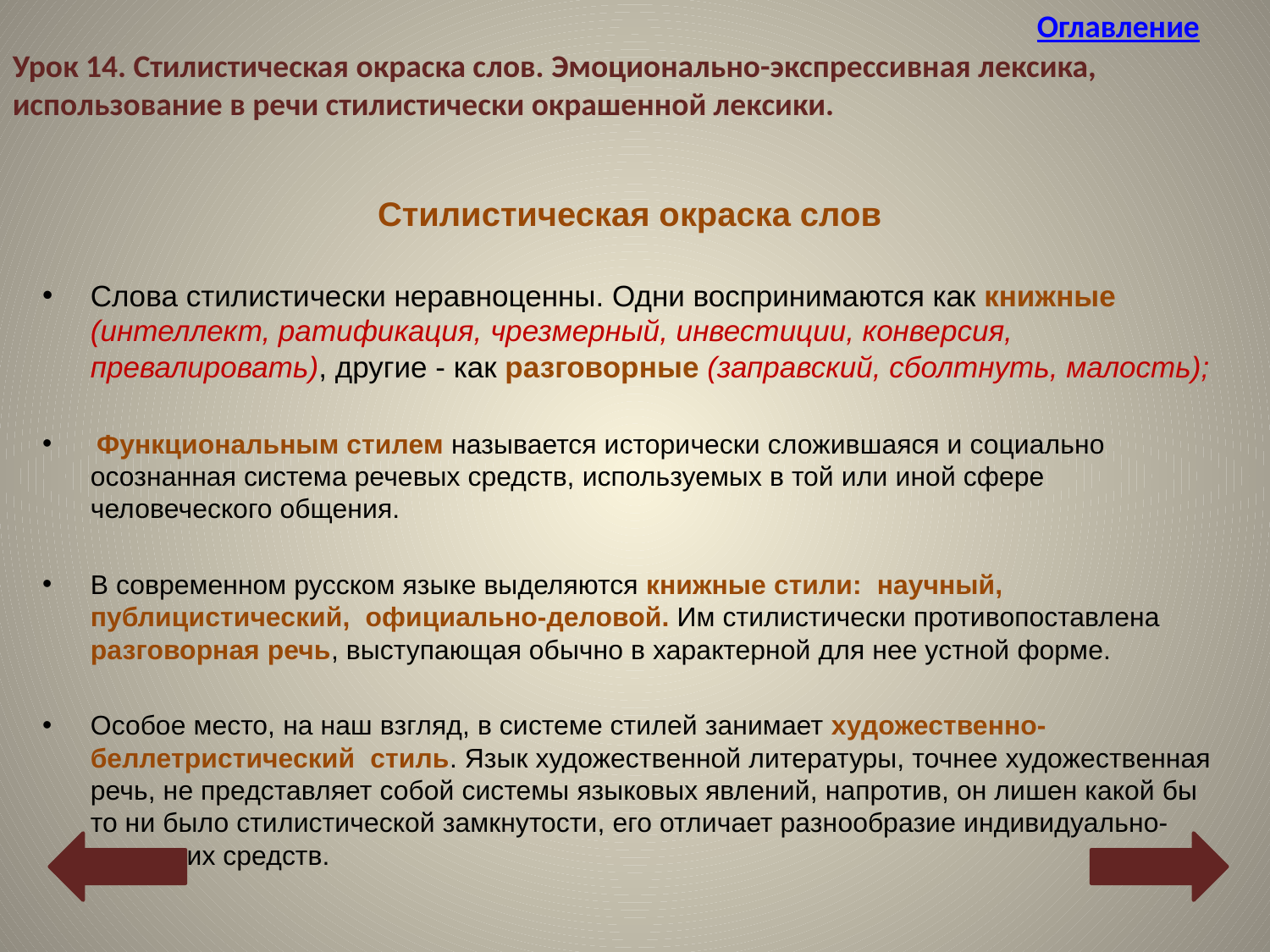

Оглавление
Урок 14. Стилистическая окраска слов. Эмоционально-экспрессивная лексика, использование в речи стилистически окрашенной лексики.

Стилистическая окраска слов

Слова стилистически неравноценны. Одни воспринимаются как книжные (интеллект, ратификация, чрезмерный, инвестиции, конверсия, превалировать), другие - как разговорные (заправский, сболтнуть, малость);

 Функциональным стилем называется исторически сложившаяся и социально осознанная система речевых средств, используемых в той или иной сфере человеческого общения.

В современном русском языке выделяются книжные стили:  научный,  публицистический,  официально-деловой. Им стилистически противопоставлена разговорная речь, выступающая обычно в характерной для нее устной форме.

Особое место, на наш взгляд, в системе стилей занимает художественно-беллетристический  стиль. Язык художественной литературы, точнее художественная речь, не представляет собой системы языковых явлений, напротив, он лишен какой бы то ни было стилистической замкнутости, его отличает разнообразие индивидуально-авторских средств.